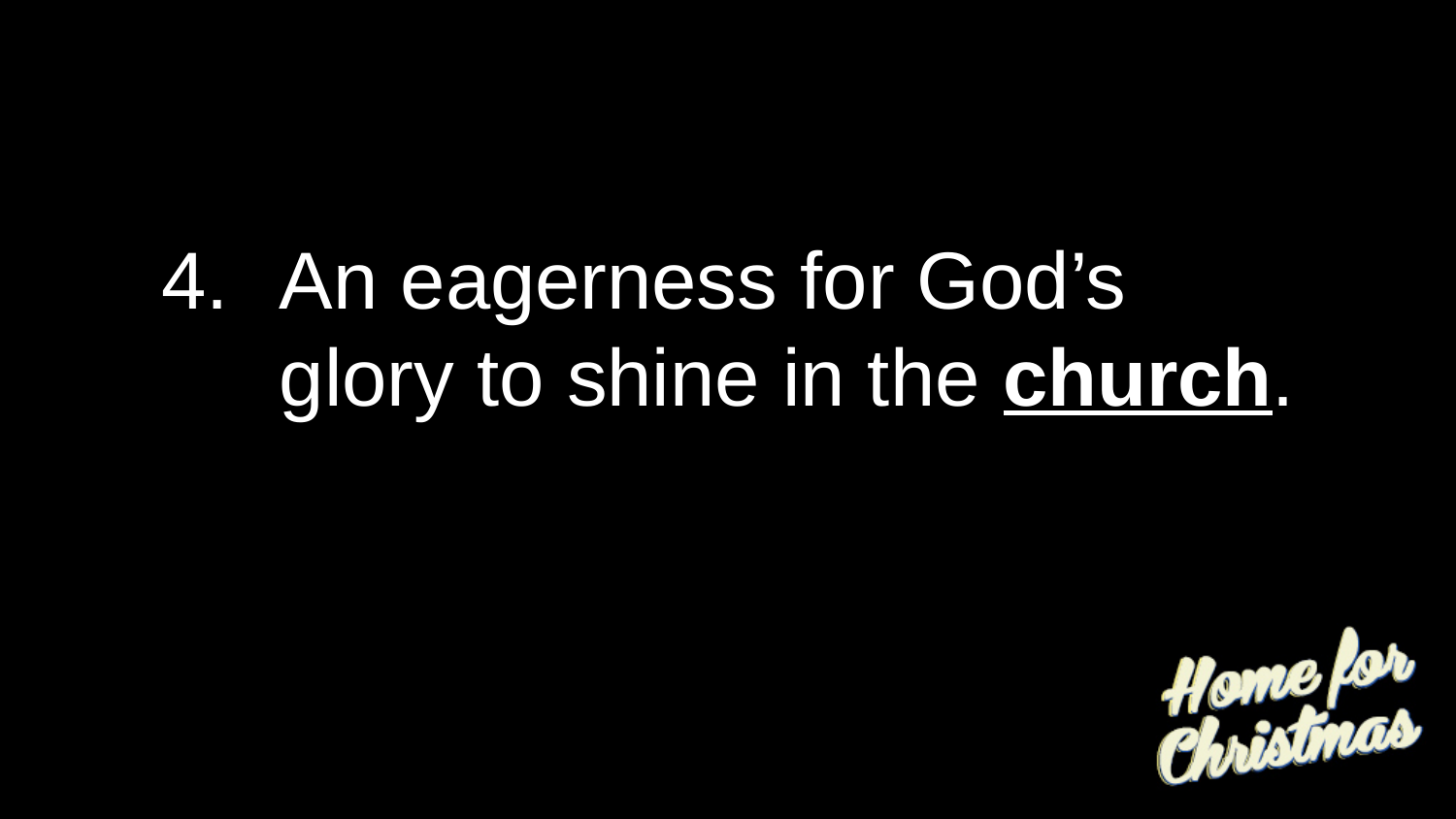

#
An eagerness for God’s glory to shine in the church.